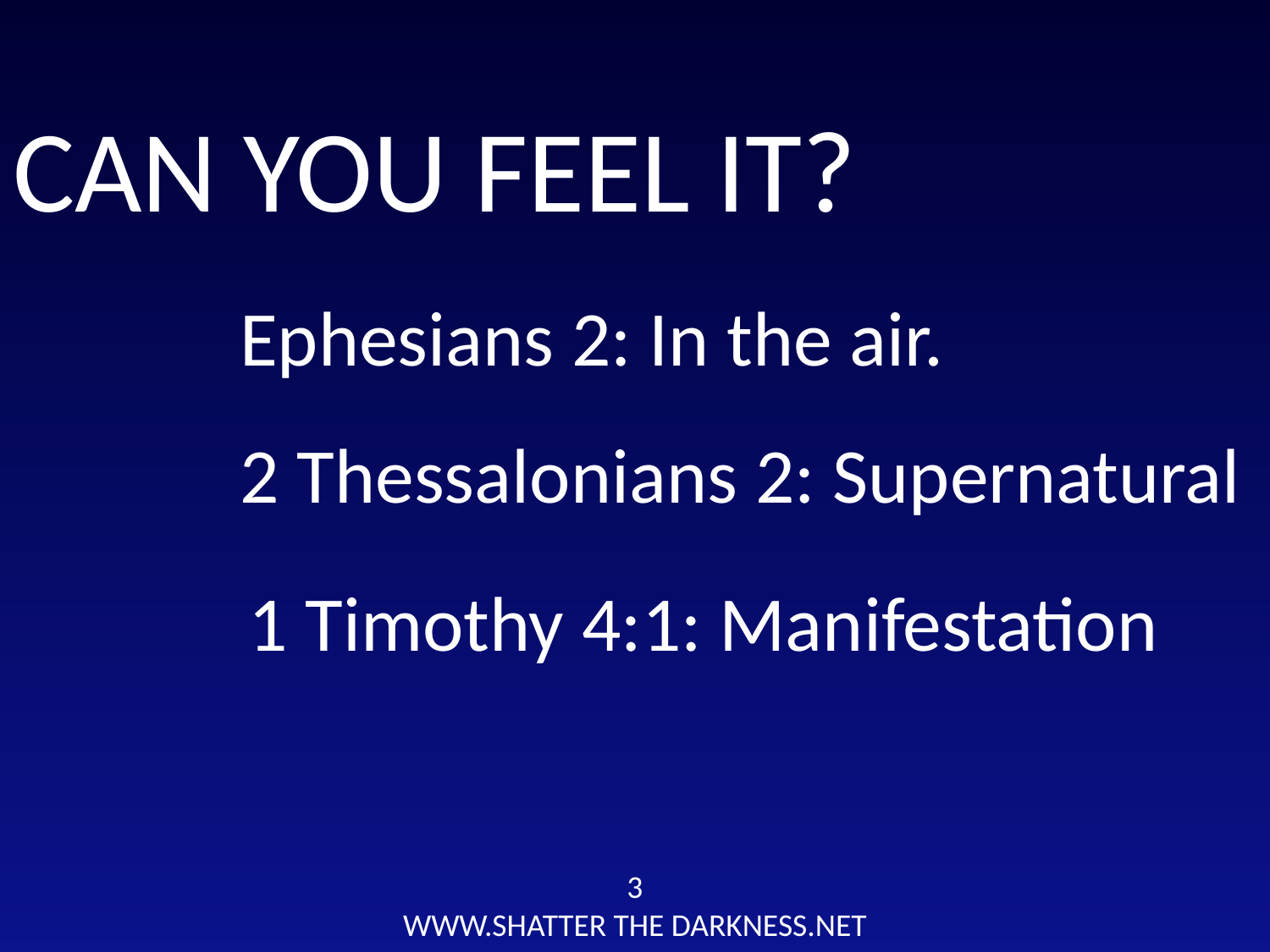

# CAN YOU FEEL IT?
Ephesians 2: In the air.
2 Thessalonians 2: Supernatural
1 Timothy 4:1: Manifestation
3
WWW.SHATTER THE DARKNESS.NET